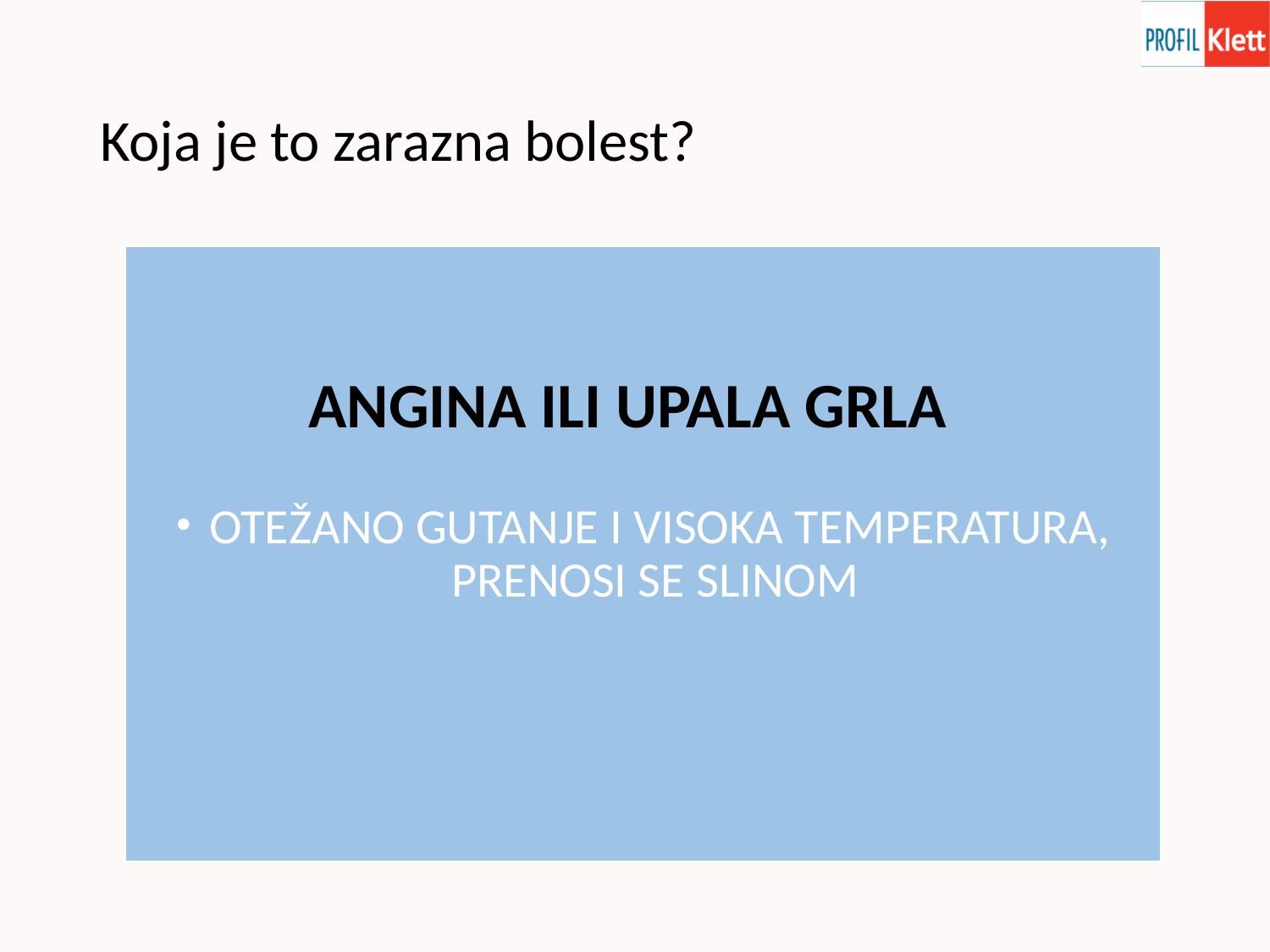

# Koja je to zarazna bolest?
 OTEŽANO GUTANJE I VISOKA TEMPERATURA, PRENOSI SE SLINOM
ANGINA ILI UPALA GRLA